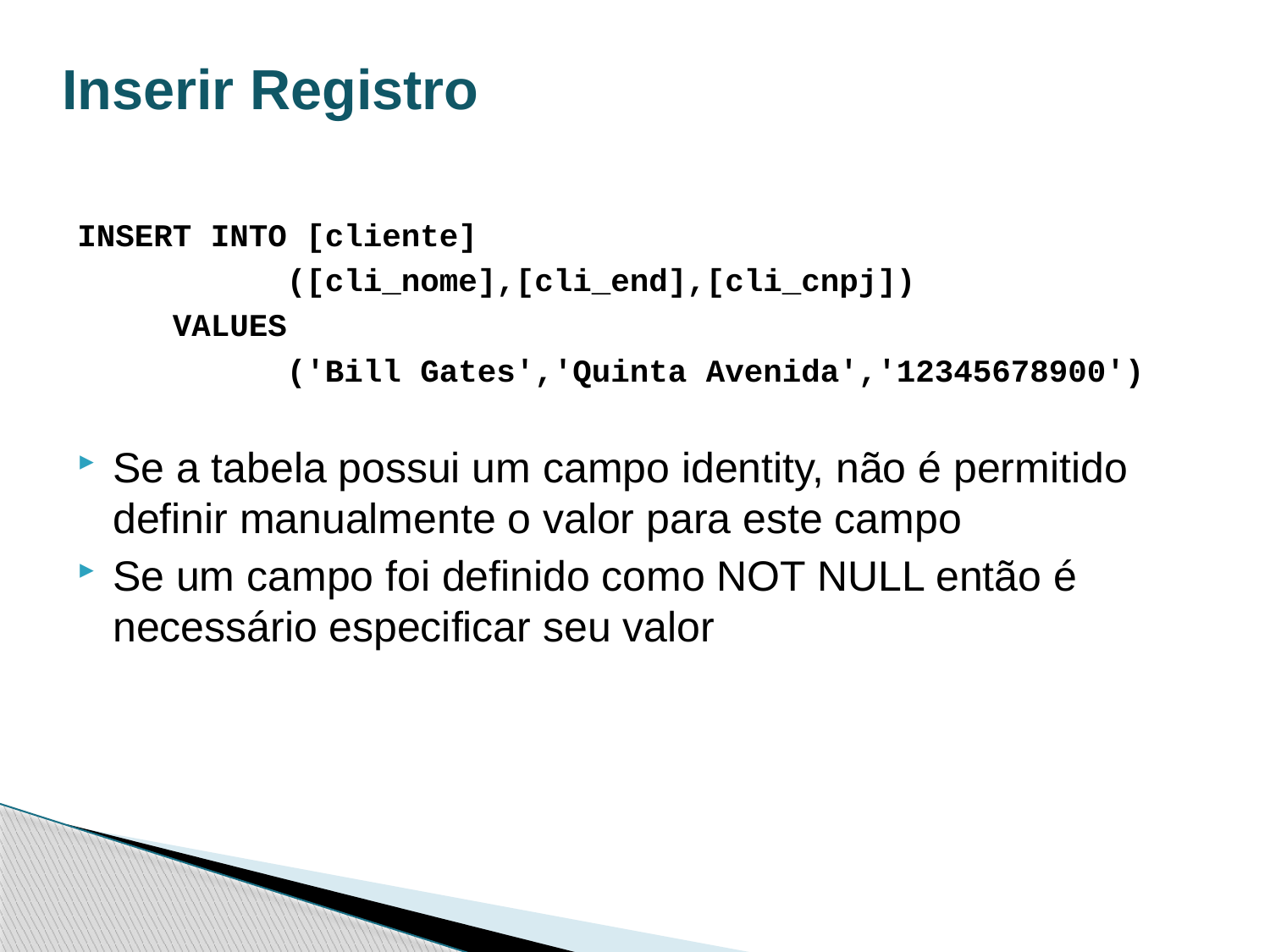

# Inserir Registro
INSERT INTO [cliente]
           ([cli_nome],[cli_end],[cli_cnpj])
     VALUES
           ('Bill Gates','Quinta Avenida','12345678900')

Se a tabela possui um campo identity, não é permitido definir manualmente o valor para este campo
Se um campo foi definido como NOT NULL então é necessário especificar seu valor